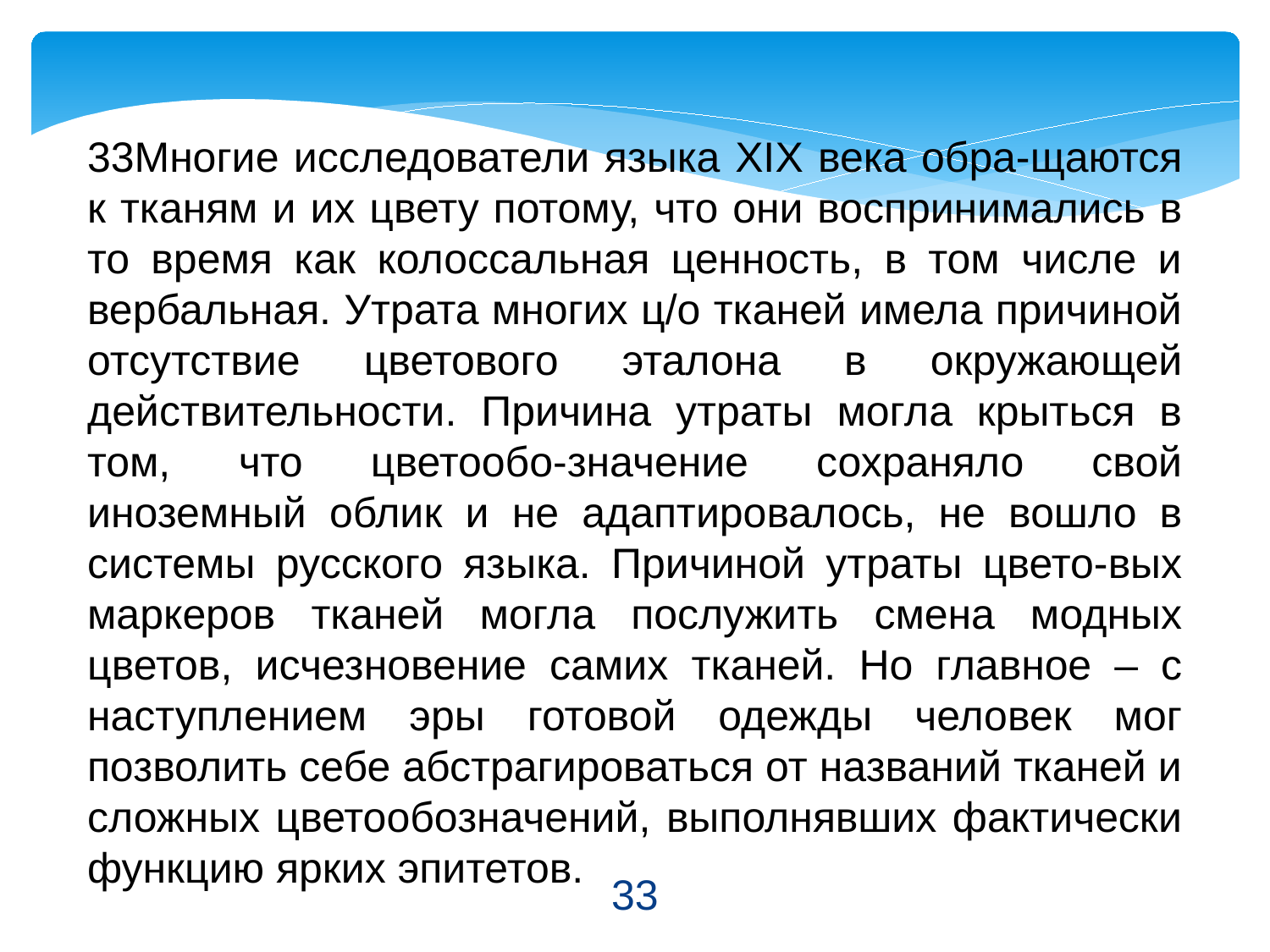

33Многие исследователи языка XIX века обра-щаются к тканям и их цвету потому, что они воспринимались в то время как колоссальная ценность, в том числе и вербальная. Утрата многих ц/о тканей имела причиной отсутствие цветового эталона в окружающей действительности. Причина утраты могла крыться в том, что цветообо-значение сохраняло свой иноземный облик и не адаптировалось, не вошло в системы русского языка. Причиной утраты цвето-вых маркеров тканей могла послужить смена модных цветов, исчезновение самих тканей. Но главное – с наступлением эры готовой одежды человек мог позволить себе абстрагироваться от названий тканей и сложных цветообозначений, выполнявших фактически функцию ярких эпитетов.
33